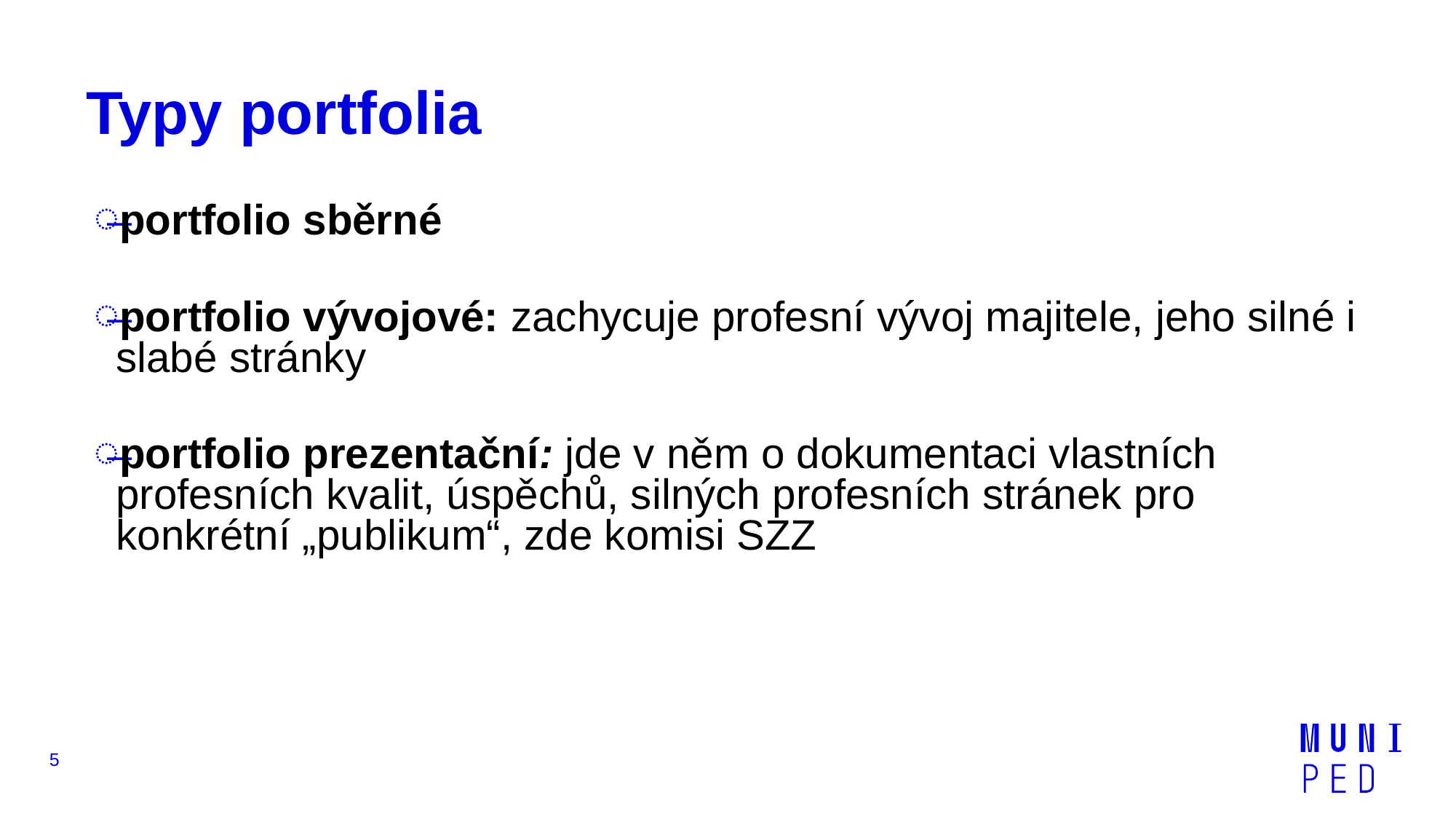

# Typy portfolia
portfolio sběrné

portfolio vývojové: zachycuje profesní vývoj majitele, jeho silné i slabé stránky

portfolio prezentační: jde v něm o dokumentaci vlastních profesních kvalit, úspěchů, silných profesních stránek pro konkrétní „publikum“, zde komisi SZZ

5